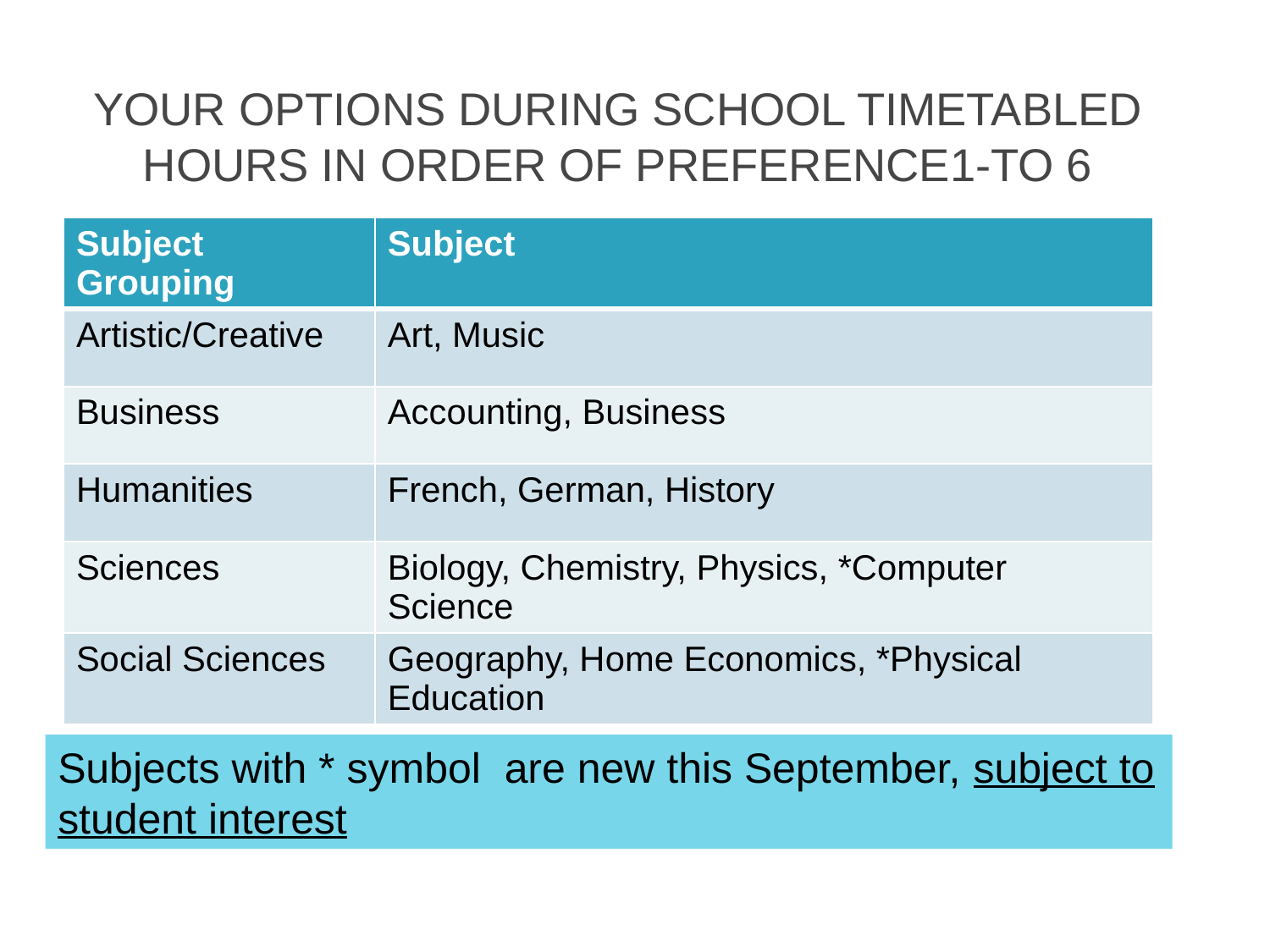

# your options during school timetabled hours in order of preference1-to 6
| Subject Grouping | Subject |
| --- | --- |
| Artistic/Creative | Art, Music |
| Business | Accounting, Business |
| Humanities | French, German, History |
| Sciences | Biology, Chemistry, Physics, \*Computer Science |
| Social Sciences | Geography, Home Economics, \*Physical Education |
Subjects with * symbol  are new this September, subject to student interest